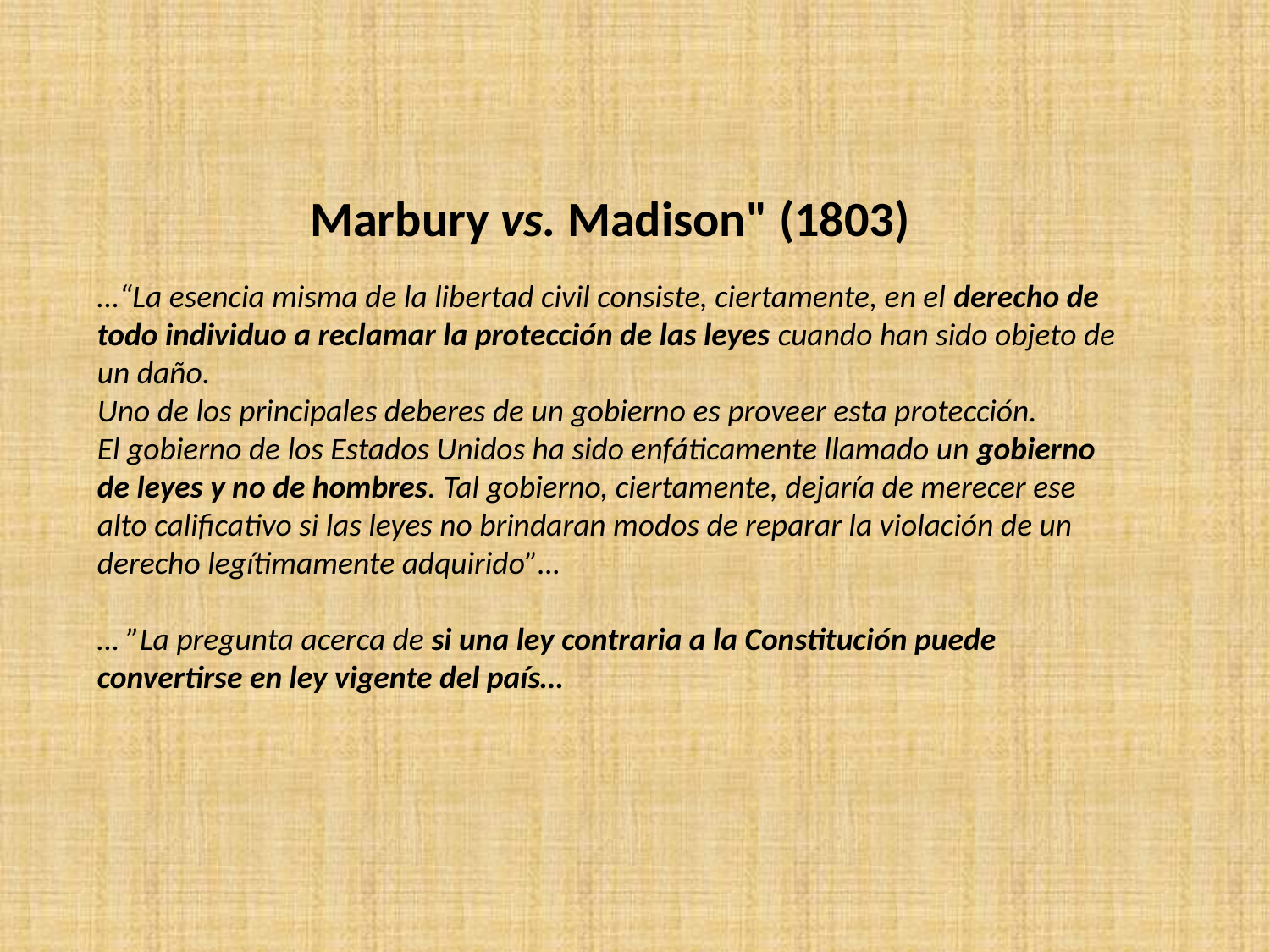

Marbury vs. Madison" (1803)

…“La esencia misma de la libertad civil consiste, ciertamente, en el derecho de todo individuo a reclamar la protección de las leyes cuando han sido objeto de un daño.
Uno de los principales deberes de un gobierno es proveer esta protección.
El gobierno de los Estados Unidos ha sido enfáticamente llamado un gobierno de leyes y no de hombres. Tal gobierno, ciertamente, dejaría de merecer ese alto calificativo si las leyes no brindaran modos de reparar la violación de un derecho legítimamente adquirido”…

… ”La pregunta acerca de si una ley contraria a la Constitución puede convertirse en ley vigente del país…